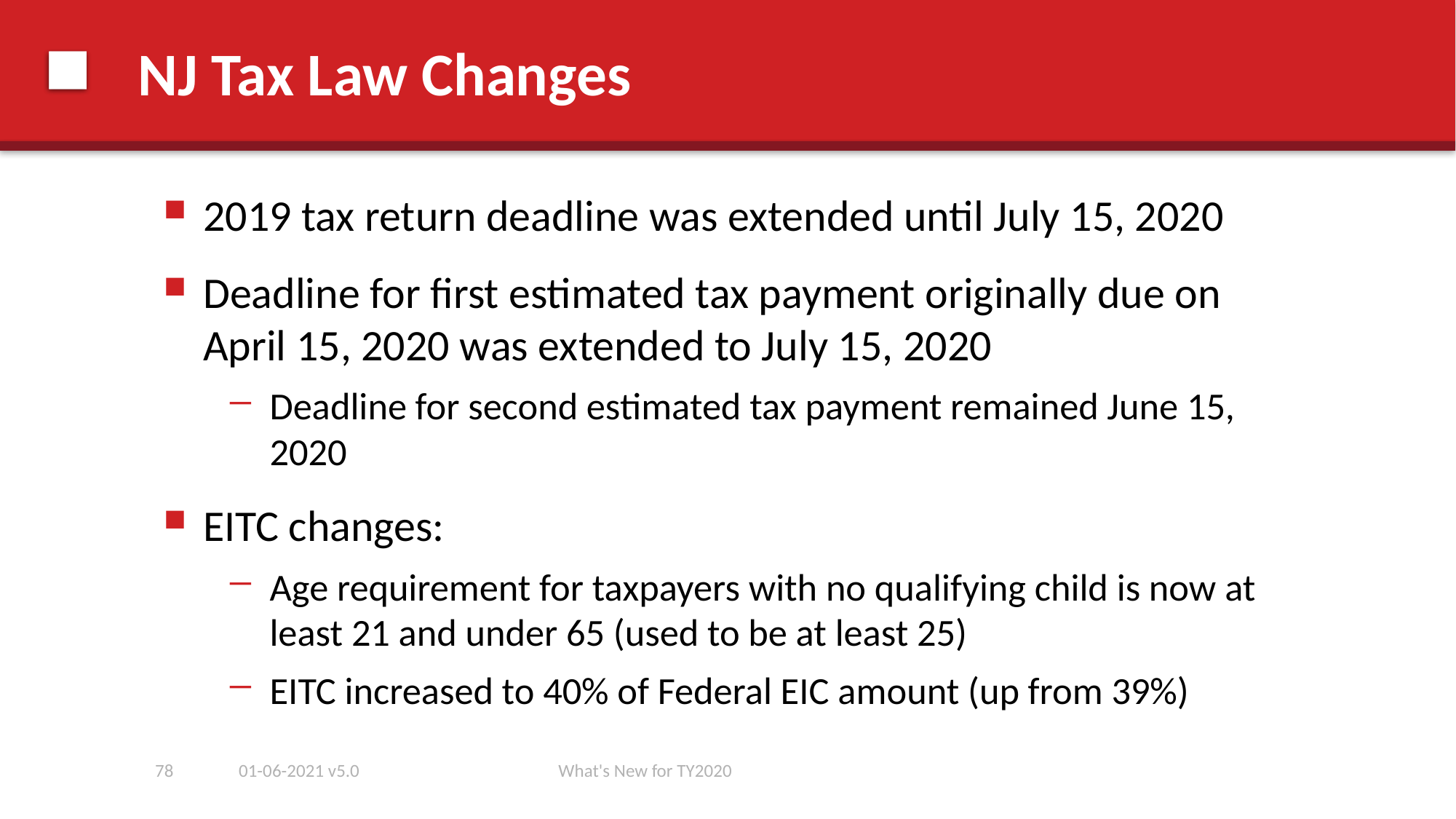

# NJ Tax Law Changes
2019 tax return deadline was extended until July 15, 2020
Deadline for first estimated tax payment originally due on April 15, 2020 was extended to July 15, 2020
Deadline for second estimated tax payment remained June 15, 2020
EITC changes:
Age requirement for taxpayers with no qualifying child is now at least 21 and under 65 (used to be at least 25)
EITC increased to 40% of Federal EIC amount (up from 39%)

78
01-06-2021 v5.0
What's New for TY2020